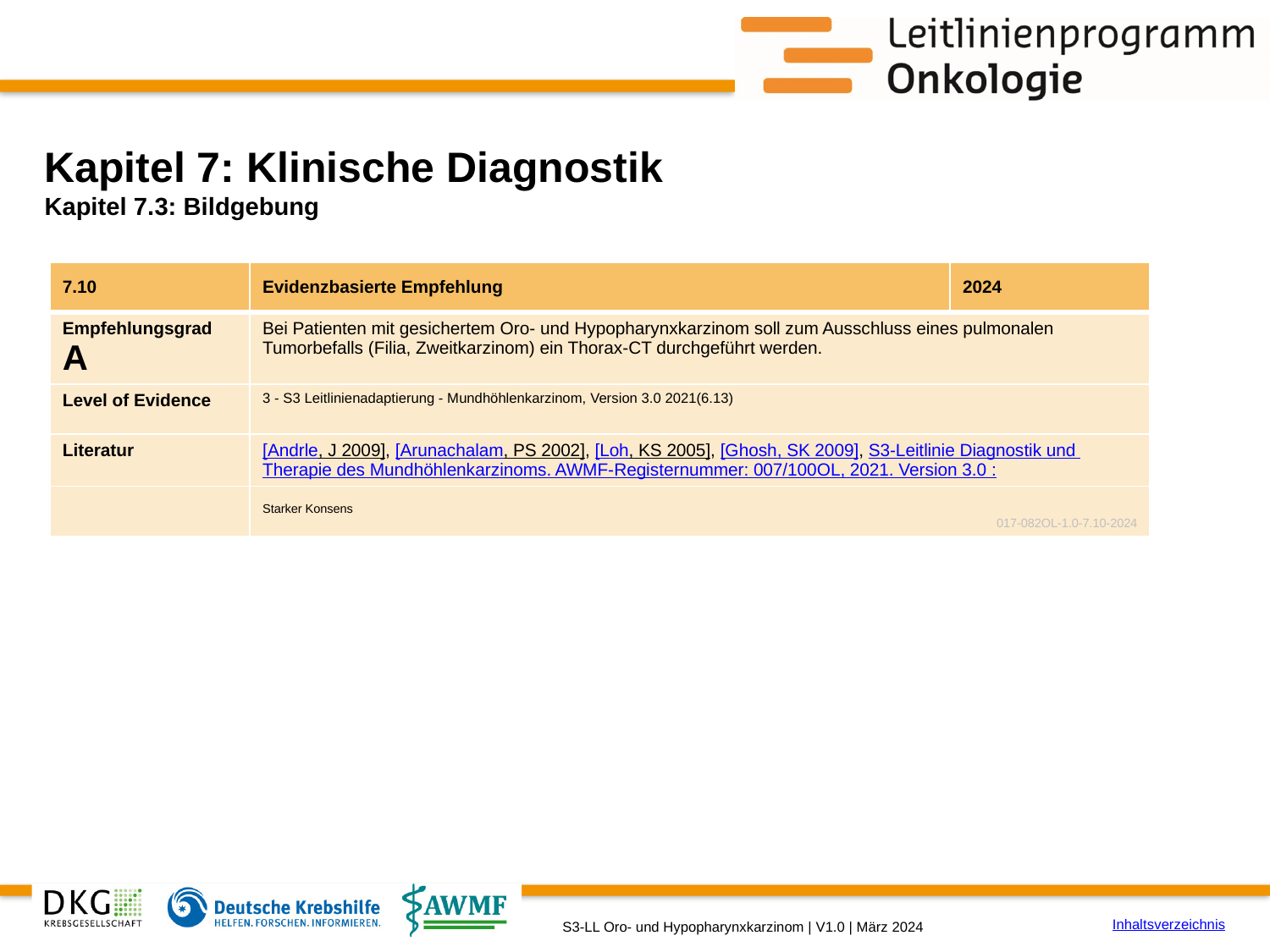

# Kapitel 7: Klinische Diagnostik
Kapitel 7.3: Bildgebung
| 7.10 | Evidenzbasierte Empfehlung | 2024 |
| --- | --- | --- |
| Empfehlungsgrad A | Bei Patienten mit gesichertem Oro- und Hypopharynxkarzinom soll zum Ausschluss eines pulmonalen Tumorbefalls (Filia, Zweitkarzinom) ein Thorax-CT durchgeführt werden. |  |
| Level of Evidence | 3 - S3 Leitlinienadaptierung - Mundhöhlenkarzinom, Version 3.0 2021(6.13) |  |
| Literatur | [Andrle, J 2009], [Arunachalam, PS 2002], [Loh, KS 2005], [Ghosh, SK 2009], S3-Leitlinie Diagnostik und Therapie des Mundhöhlenkarzinoms. AWMF-Registernummer: 007/100OL, 2021. Version 3.0 : |  |
|  | Starker Konsens 017-082OL-1.0-7.10-2024 |  |
Inhaltsverzeichnis
S3-LL Oro- und Hypopharynxkarzinom | V1.0 | März 2024